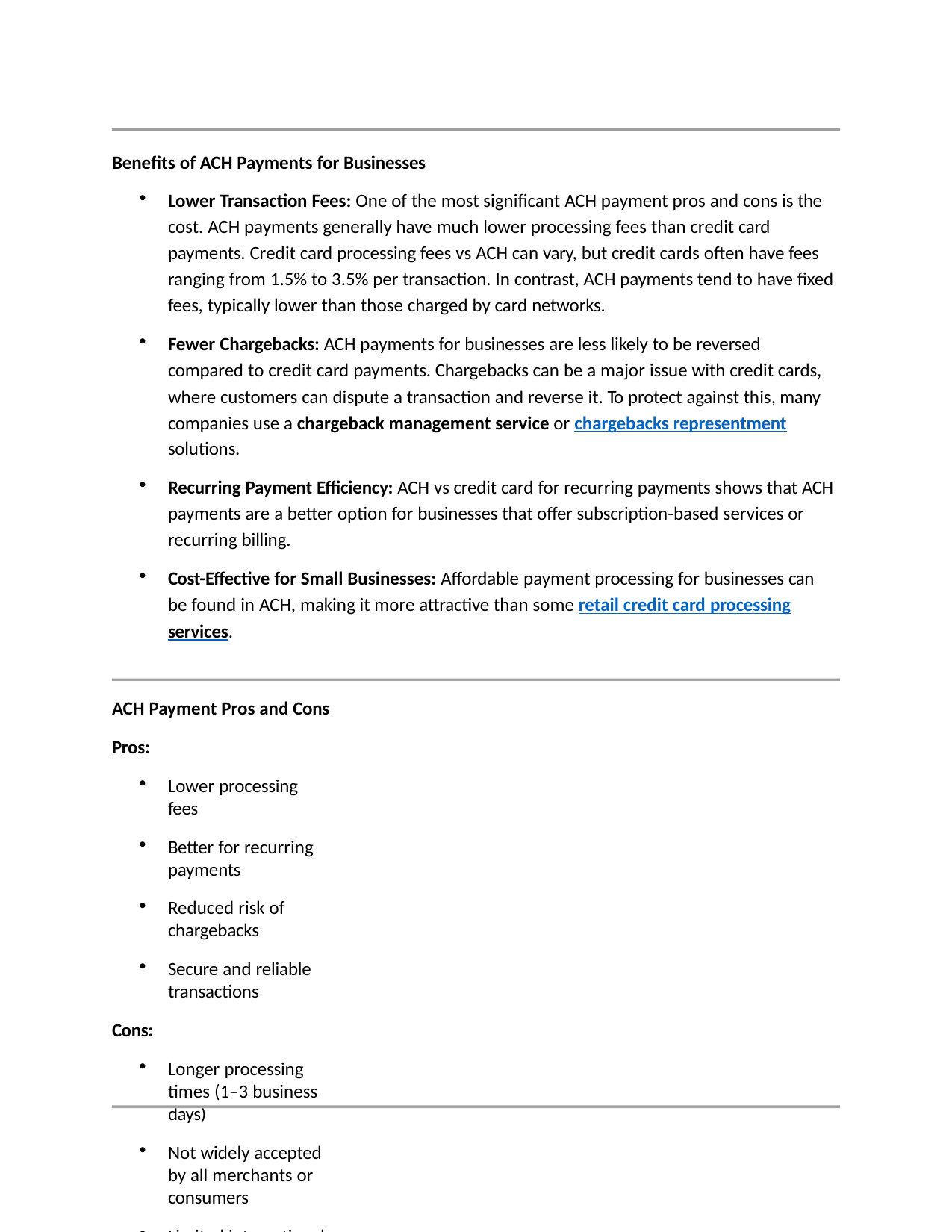

Benefits of ACH Payments for Businesses
Lower Transaction Fees: One of the most significant ACH payment pros and cons is the cost. ACH payments generally have much lower processing fees than credit card payments. Credit card processing fees vs ACH can vary, but credit cards often have fees ranging from 1.5% to 3.5% per transaction. In contrast, ACH payments tend to have fixed fees, typically lower than those charged by card networks.
Fewer Chargebacks: ACH payments for businesses are less likely to be reversed
compared to credit card payments. Chargebacks can be a major issue with credit cards, where customers can dispute a transaction and reverse it. To protect against this, many companies use a chargeback management service or chargebacks representment solutions.
Recurring Payment Efficiency: ACH vs credit card for recurring payments shows that ACH payments are a better option for businesses that offer subscription-based services or recurring billing.
Cost-Effective for Small Businesses: Affordable payment processing for businesses can be found in ACH, making it more attractive than some retail credit card processing services.

ACH Payment Pros and Cons Pros:
Lower processing fees
Better for recurring payments
Reduced risk of chargebacks
Secure and reliable transactions
Cons:
Longer processing times (1–3 business days)
Not widely accepted by all merchants or consumers
Limited international use compared to credit cards